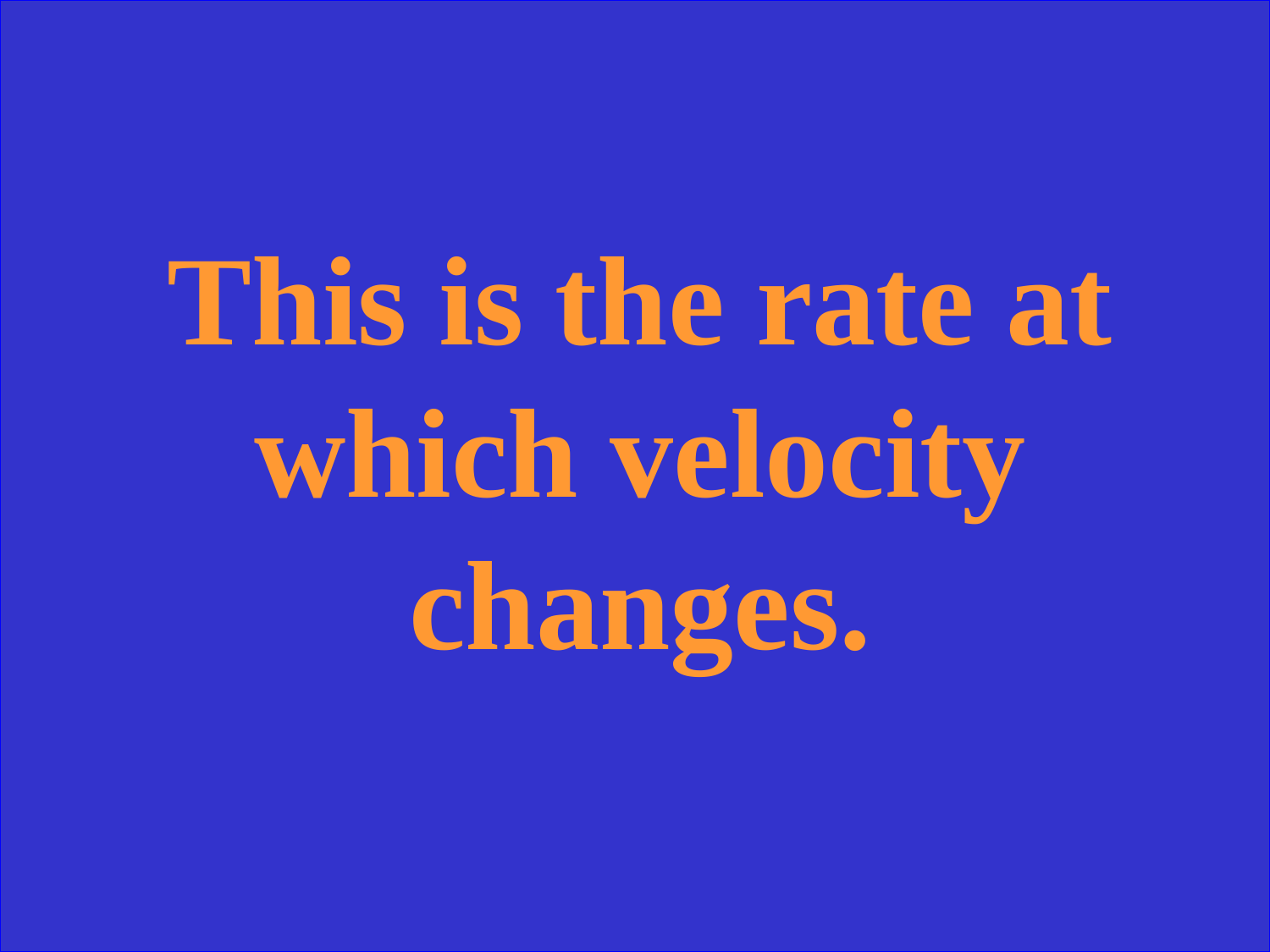

This is the rate at which velocity changes.